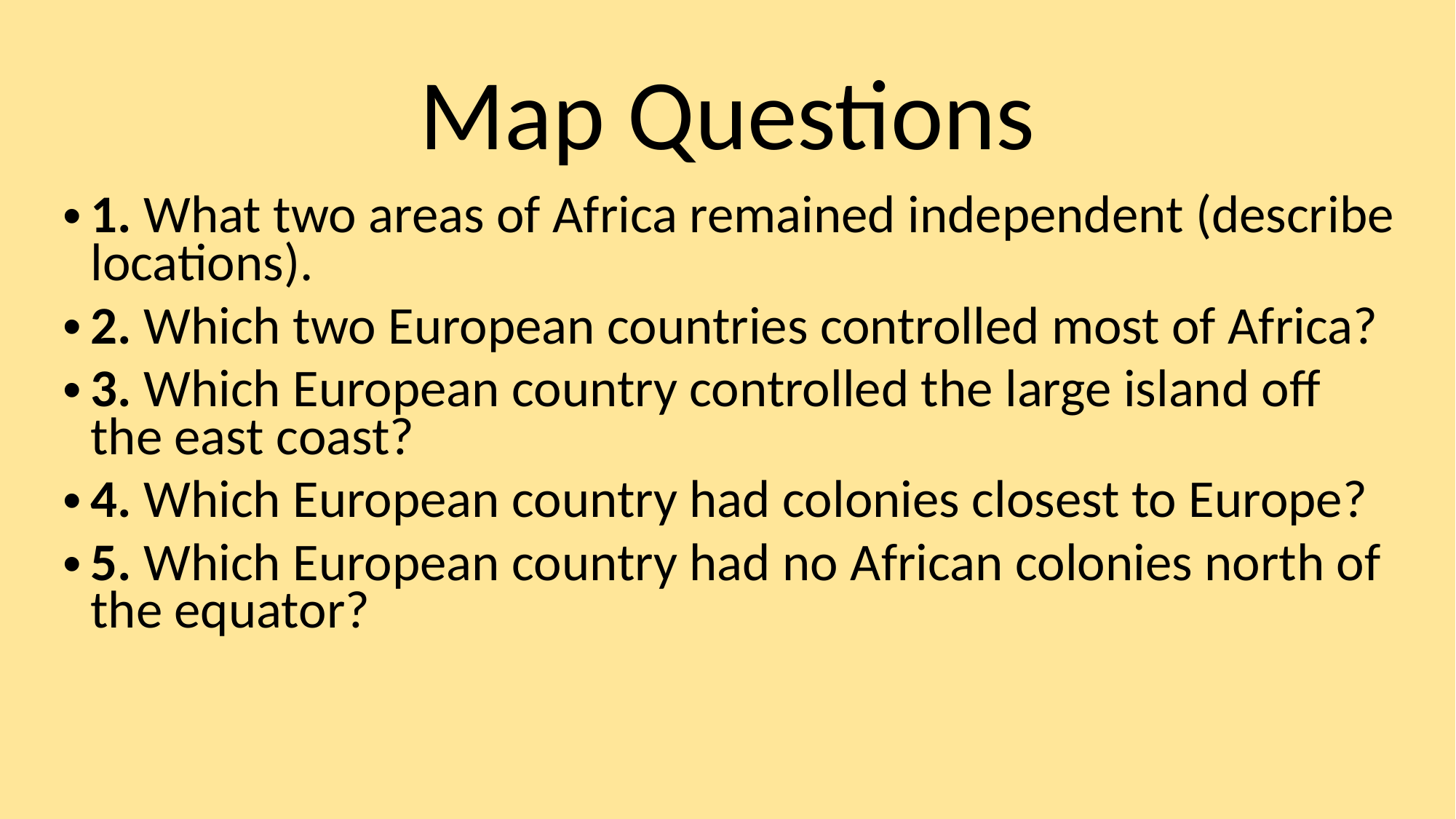

# Map Questions
1. What two areas of Africa remained independent (describe locations).
2. Which two European countries controlled most of Africa?
3. Which European country controlled the large island off the east coast?
4. Which European country had colonies closest to Europe?
5. Which European country had no African colonies north of the equator?